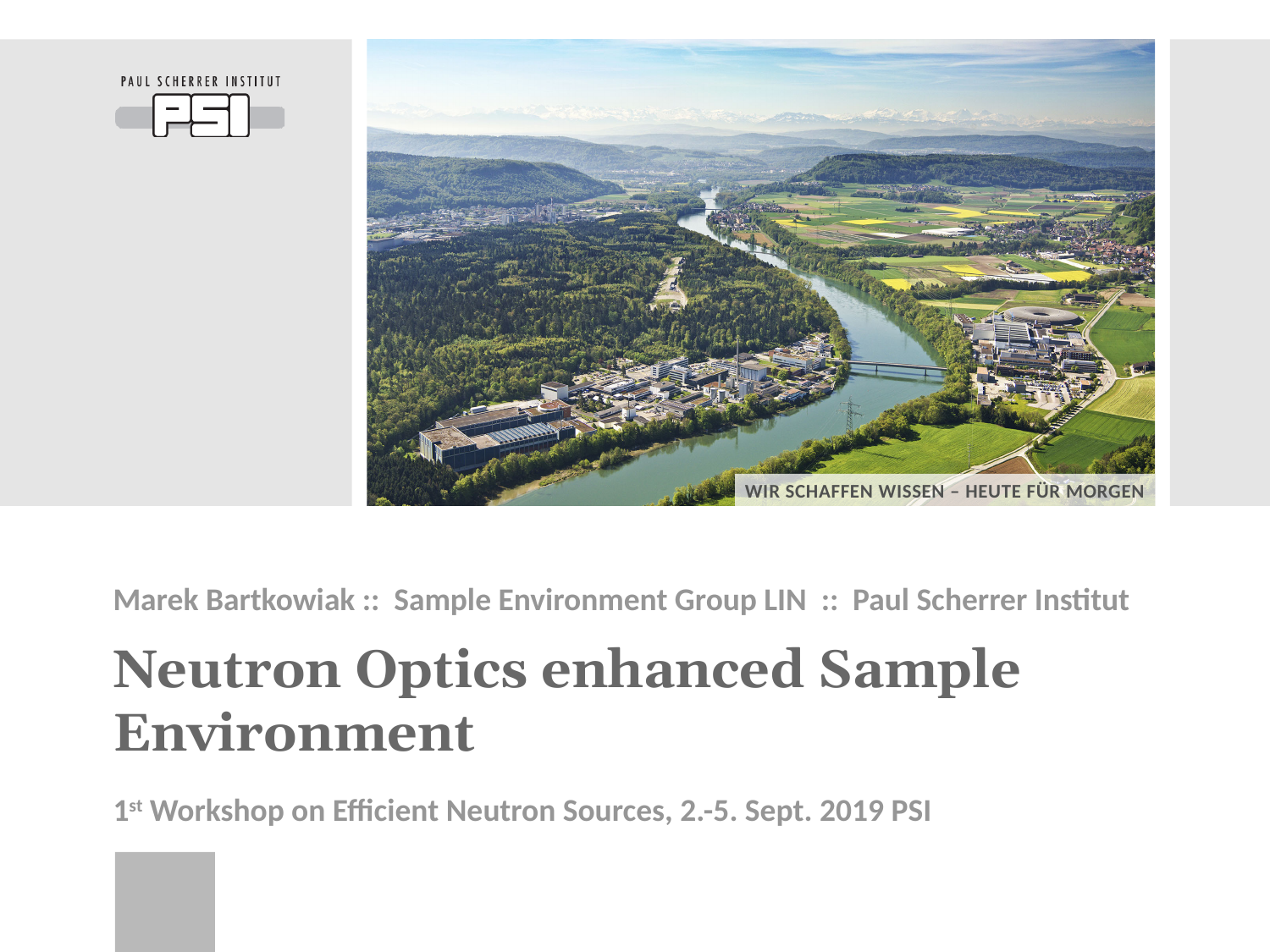

Marek Bartkowiak ::  Sample Environment Group LIN  ::  Paul Scherrer Institut
# Neutron Optics enhanced Sample Environment
1st Workshop on Efficient Neutron Sources, 2.-5. Sept. 2019 PSI